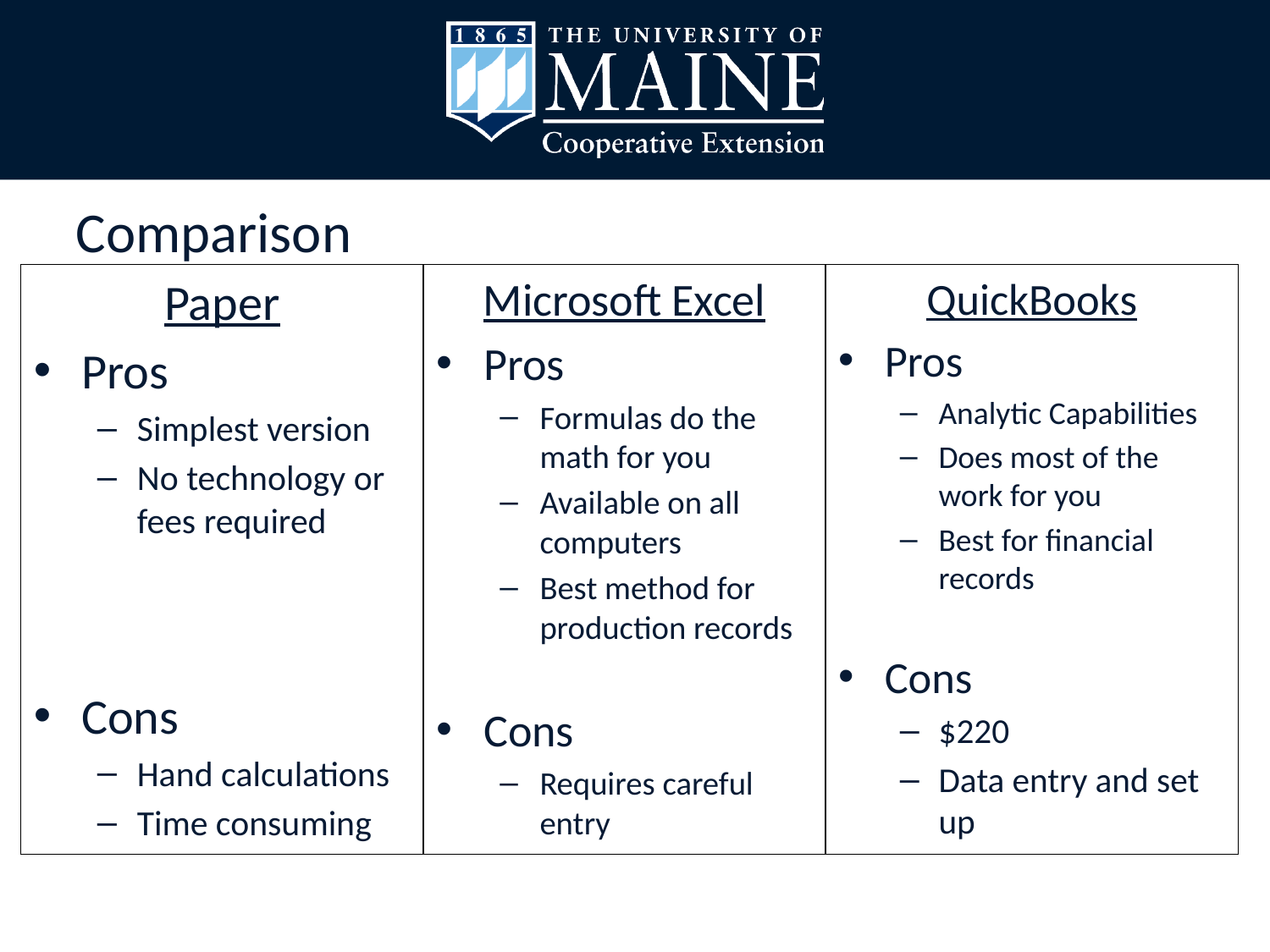

# Comparison
Paper
Pros
Simplest version
No technology or fees required

Cons
Hand calculations
Time consuming

Microsoft Excel
Pros
Formulas do the math for you
Available on all computers
Best method for production records

Cons
Requires careful entry
QuickBooks
Pros
Analytic Capabilities
Does most of the work for you
Best for financial records

Cons
$220
Data entry and set up